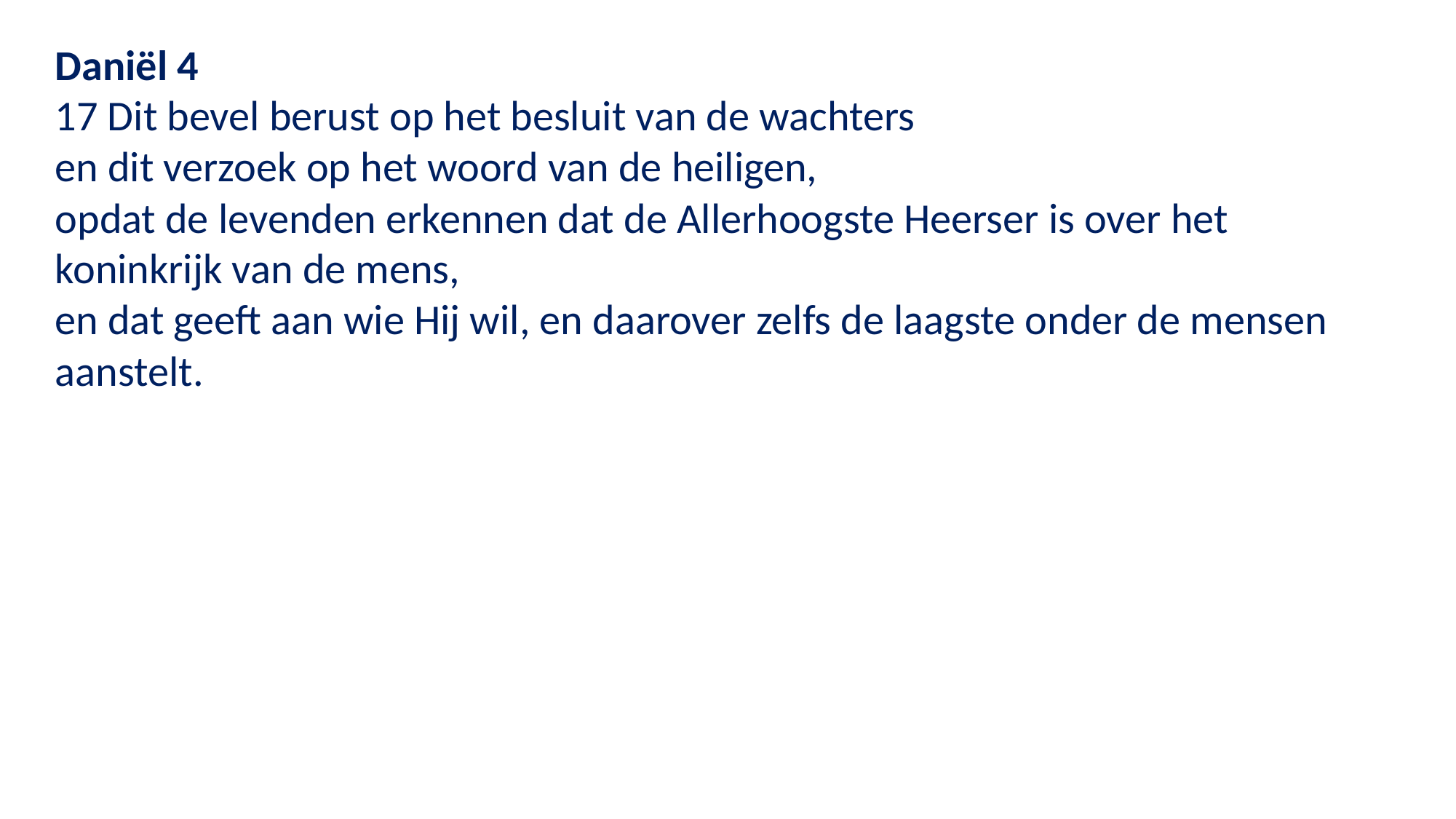

Daniël 4
17 Dit bevel berust op het besluit van de wachters
en dit verzoek op het woord van de heiligen,
opdat de levenden erkennen dat de Allerhoogste Heerser is over het koninkrijk van de mens,
en dat geeft aan wie Hij wil, en daarover zelfs de laagste onder de mensen aanstelt.